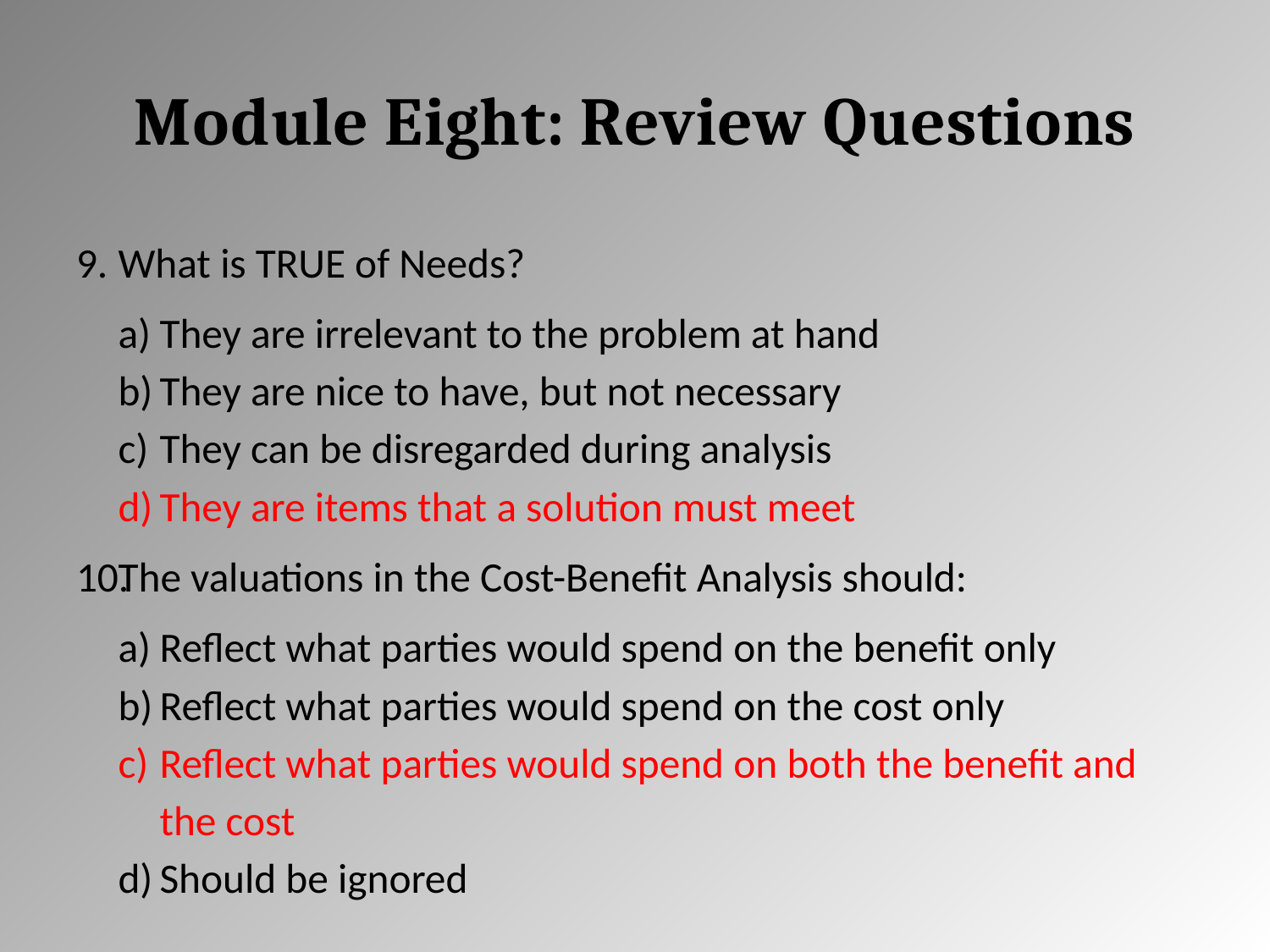

# Module Eight: Review Questions
What is TRUE of Needs?
They are irrelevant to the problem at hand
They are nice to have, but not necessary
They can be disregarded during analysis
They are items that a solution must meet
The valuations in the Cost-Benefit Analysis should:
Reflect what parties would spend on the benefit only
Reflect what parties would spend on the cost only
Reflect what parties would spend on both the benefit and the cost
Should be ignored